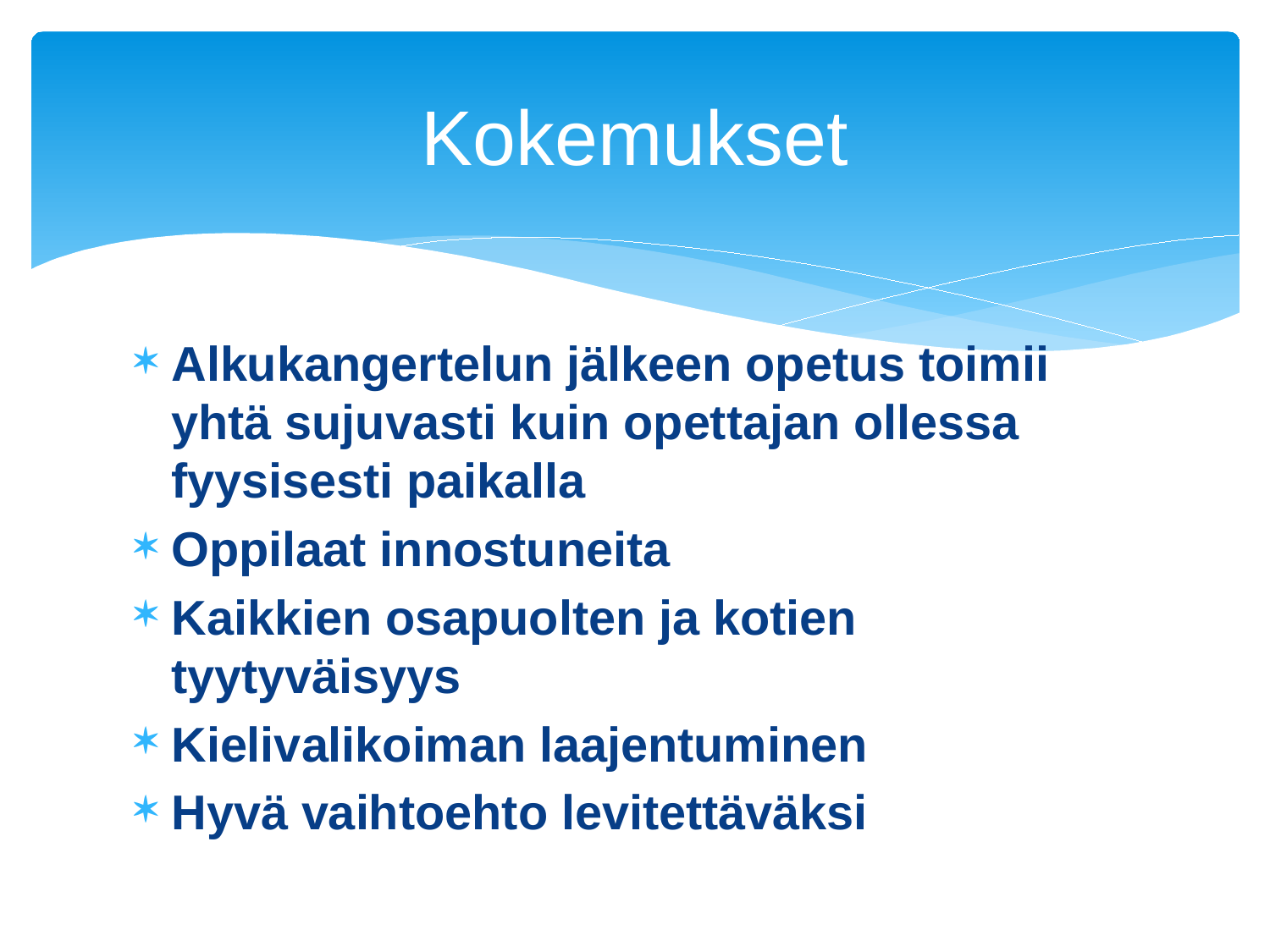

# Kokemukset
Alkukangertelun jälkeen opetus toimii yhtä sujuvasti kuin opettajan ollessa fyysisesti paikalla
Oppilaat innostuneita
Kaikkien osapuolten ja kotien tyytyväisyys
Kielivalikoiman laajentuminen
Hyvä vaihtoehto levitettäväksi